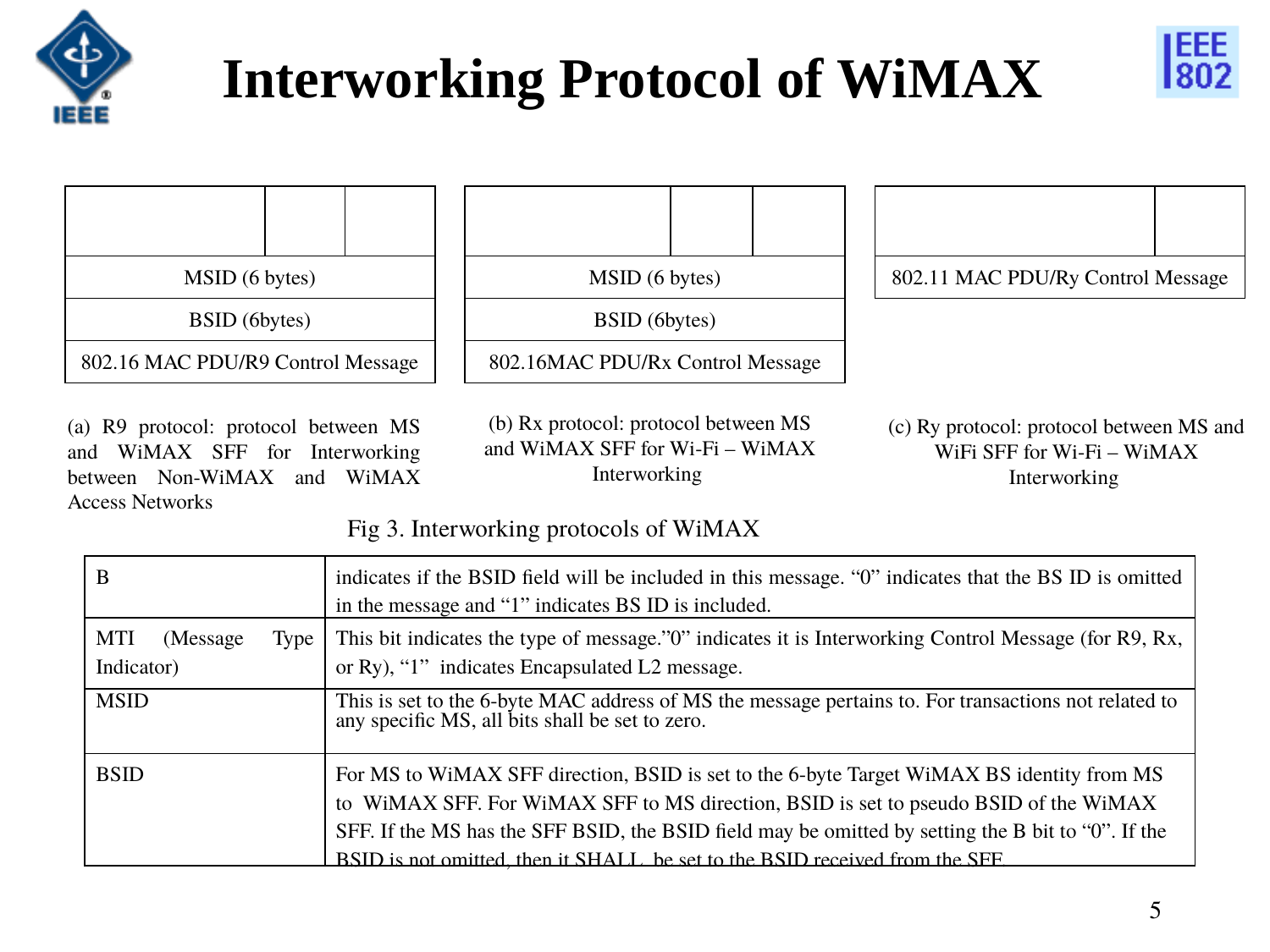

# Interworking Protocol of WiMAX
| Reserved (5bits) | B (1bits) | MTI (1bits) |
| --- | --- | --- |
| MSID (6 bytes) |  |  |
| BSID (6bytes) |  |  |
| 802.16 MAC PDU/R9 Control Message |  |  |
| Reserved (5bits) | B (1bits) | MTI (1bits) |
| --- | --- | --- |
| MSID (6 bytes) |  |  |
| BSID (6bytes) |  |  |
| 802.16MAC PDU/Rx Control Message |  |  |
| Reserved (5bits) | MTI (1bits) |
| --- | --- |
| 802.11 MAC PDU/Ry Control Message |  |
(b) Rx protocol: protocol between MS and WiMAX SFF for Wi-Fi – WiMAX Interworking
(a) R9 protocol: protocol between MS and WiMAX SFF for Interworking between Non-WiMAX and WiMAX Access Networks
(c) Ry protocol: protocol between MS and WiFi SFF for Wi-Fi – WiMAX Interworking
Fig 3. Interworking protocols of WiMAX
| B | indicates if the BSID field will be included in this message. “0” indicates that the BS ID is omitted in the message and “1” indicates BS ID is included. |
| --- | --- |
| MTI (Message Type Indicator) | This bit indicates the type of message.”0” indicates it is Interworking Control Message (for R9, Rx, or Ry), “1” indicates Encapsulated L2 message. |
| MSID | This is set to the 6-byte MAC address of MS the message pertains to. For transactions not related to any specific MS, all bits shall be set to zero. |
| BSID | For MS to WiMAX SFF direction, BSID is set to the 6-byte Target WiMAX BS identity from MS to WiMAX SFF. For WiMAX SFF to MS direction, BSID is set to pseudo BSID of the WiMAX SFF. If the MS has the SFF BSID, the BSID field may be omitted by setting the B bit to “0”. If the BSID is not omitted, then it SHALL be set to the BSID received from the SFF. |
5